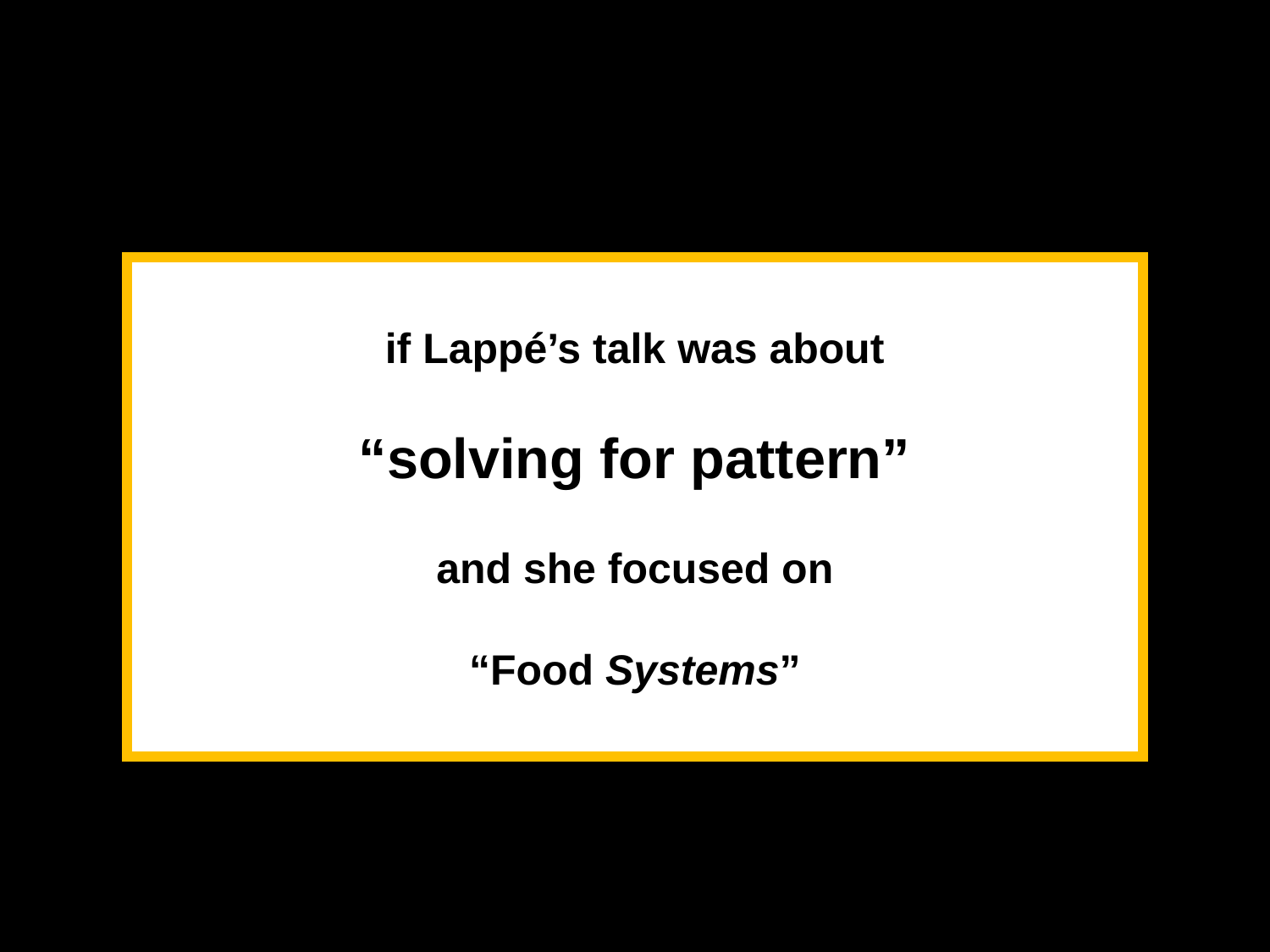

if Lappé’s talk was about

“solving for pattern”

and she focused on

“Food Systems”